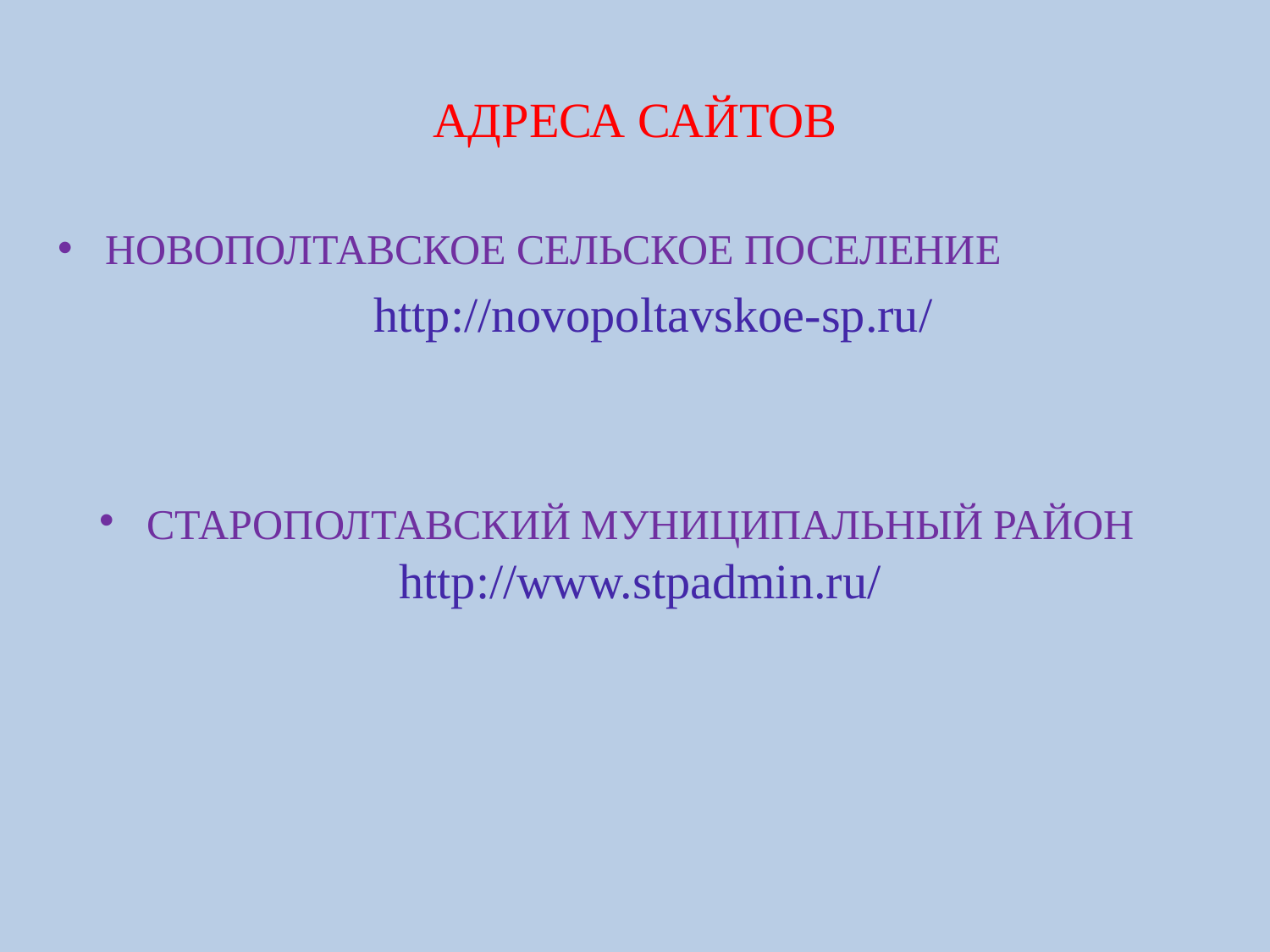

# АДРЕСА САЙТОВ
НОВОПОЛТАВСКОЕ СЕЛЬСКОЕ ПОСЕЛЕНИЕ
       http://novopoltavskoe-sp.ru/

СТАРОПОЛТАВСКИЙ МУНИЦИПАЛЬНЫЙ РАЙОН http://www.stpadmin.ru/